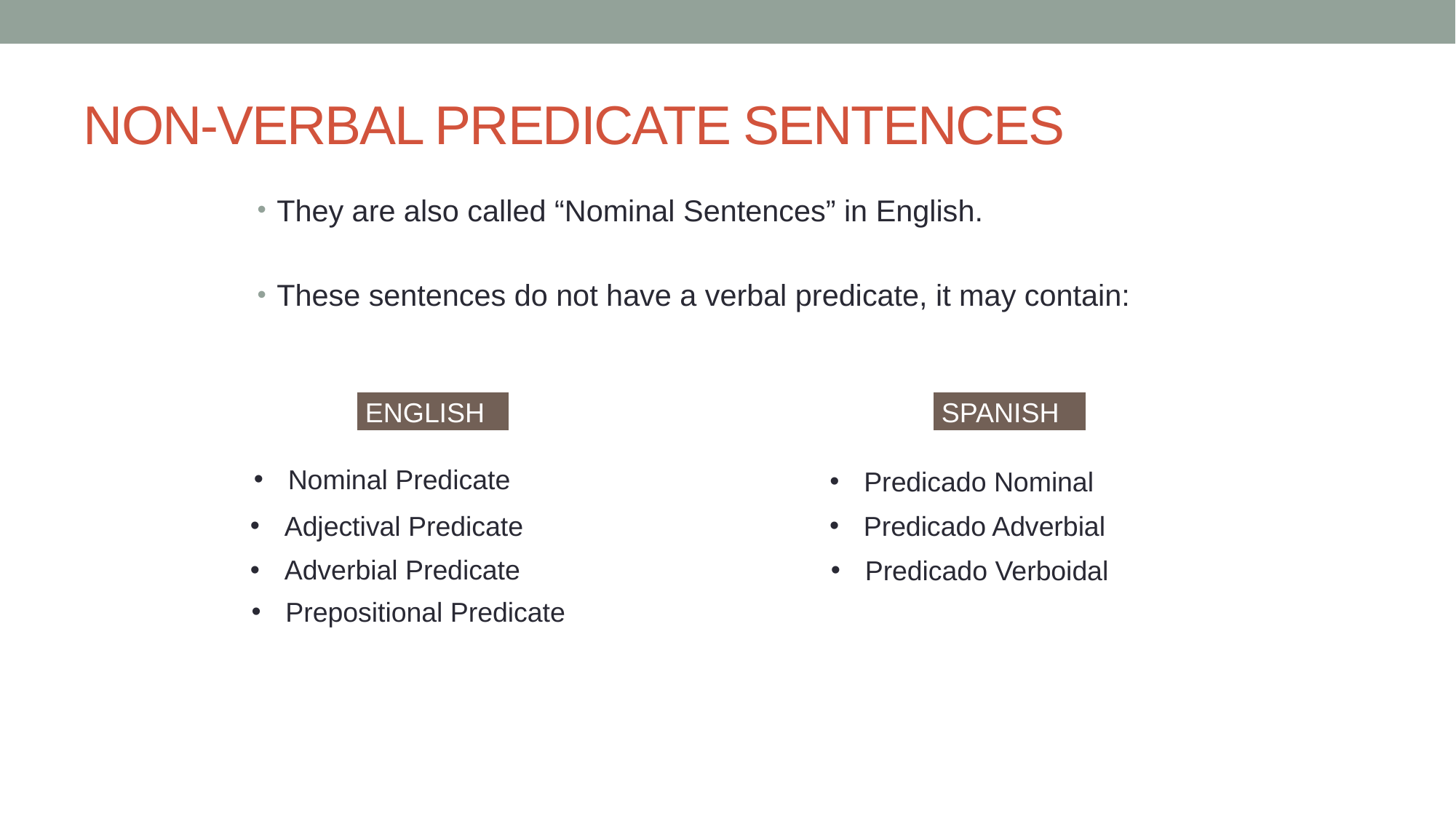

# NON-VERBAL PREDICATE SENTENCES
They are also called “Nominal Sentences” in English.

These sentences do not have a verbal predicate, it may contain:
ENGLISH
SPANISH
Nominal Predicate
Predicado Nominal
Adjectival Predicate
Predicado Adverbial
Adverbial Predicate
Predicado Verboidal
Prepositional Predicate